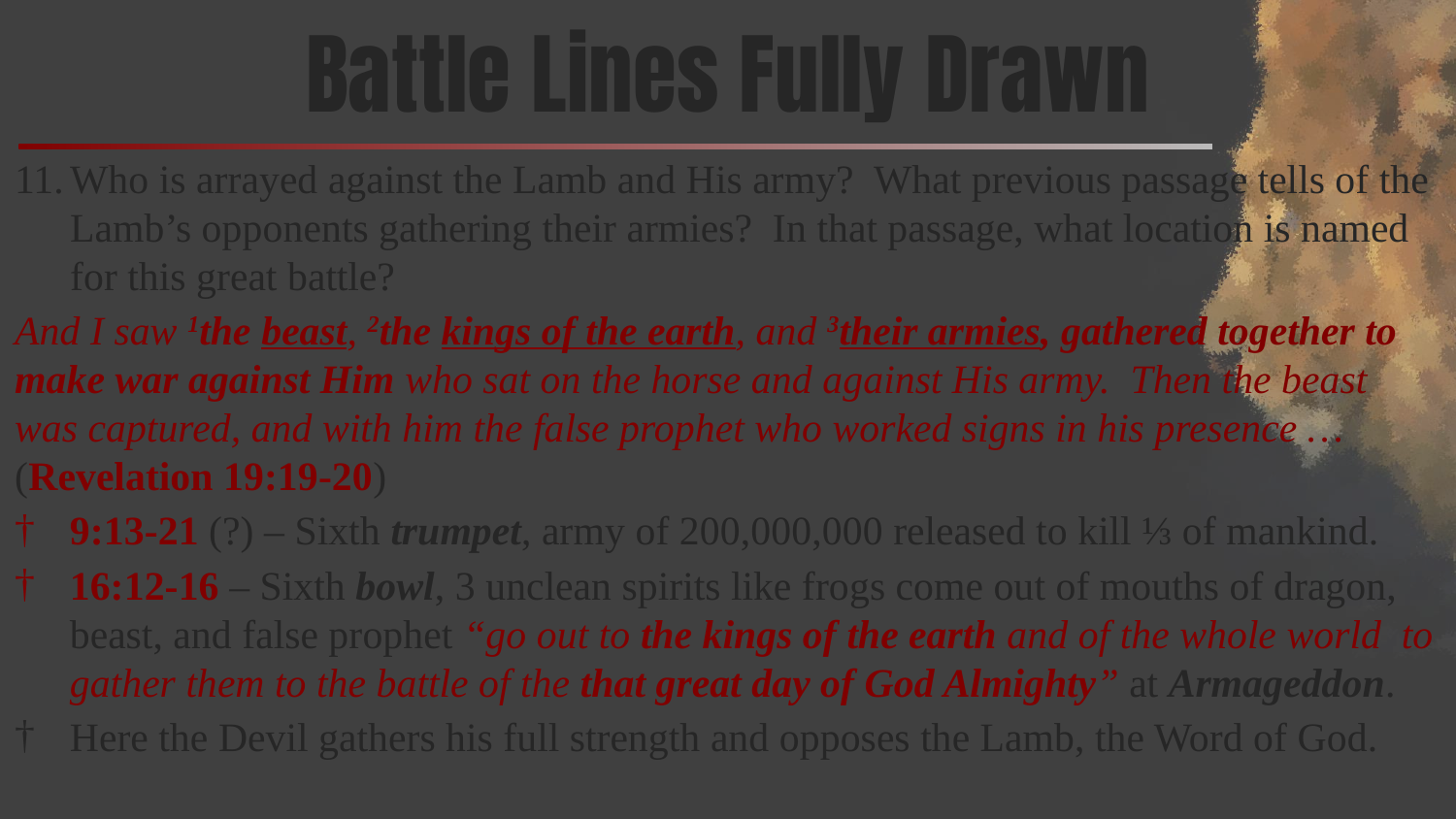

# Battle Lines Fully Drawn
Who is arrayed against the Lamb and His army?  What previous passage tells of the Lamb’s opponents gathering their armies?  In that passage, what location is named for this great battle?
And I saw 1the beast, 2the kings of the earth, and 3their armies, gathered together to make war against Him who sat on the horse and against His army.  Then the beast was captured, and with him the false prophet who worked signs in his presence …(Revelation 19:19-20)
9:13-21 (?) – Sixth trumpet, army of 200,000,000 released to kill ⅓ of mankind.
16:12-16 – Sixth bowl, 3 unclean spirits like frogs come out of mouths of dragon, beast, and false prophet “go out to the kings of the earth and of the whole world  to gather them to the battle of the that great day of God Almighty” at Armageddon.
Here the Devil gathers his full strength and opposes the Lamb, the Word of God.